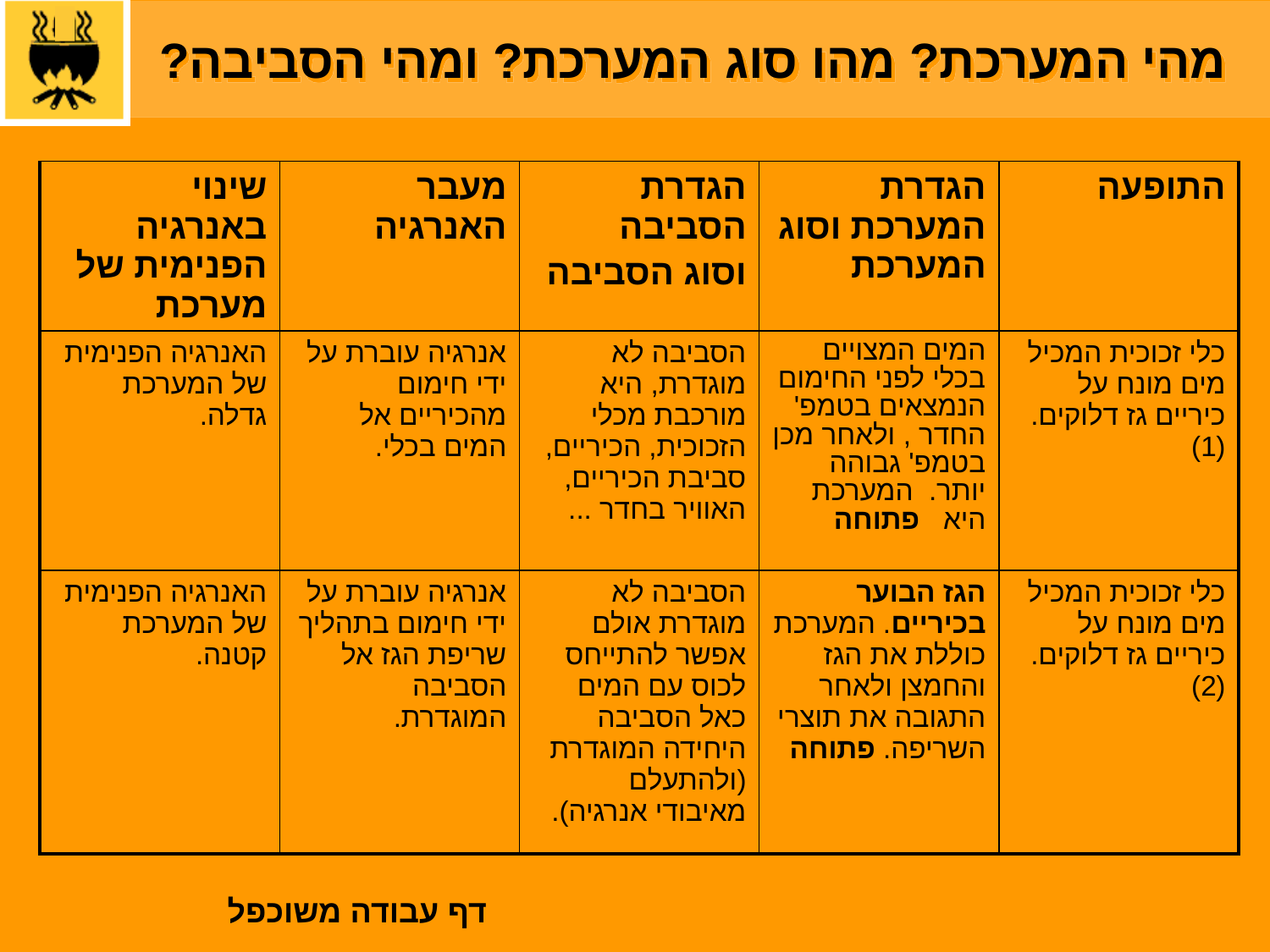

# מהי המערכת? מהו סוג המערכת? ומהי הסביבה?
| שינוי באנרגיה הפנימית של מערכת | מעבר האנרגיה | הגדרת הסביבה וסוג הסביבה | הגדרת המערכת וסוג המערכת | התופעה |
| --- | --- | --- | --- | --- |
| האנרגיה הפנימית של המערכת גדלה. | אנרגיה עוברת על ידי חימום מהכיריים אל המים בכלי. | הסביבה לא מוגדרת, היא מורכבת מכלי הזכוכית, הכיריים, סביבת הכיריים, האוויר בחדר ... | המים המצויים בכלי לפני החימום הנמצאים בטמפ' החדר , ולאחר מכן בטמפ' גבוהה יותר. המערכת היא פתוחה | כלי זכוכית המכיל מים מונח על כיריים גז דלוקים. (1) |
| האנרגיה הפנימית של המערכת קטנה. | אנרגיה עוברת על ידי חימום בתהליך שריפת הגז אל הסביבה המוגדרת. | הסביבה לא מוגדרת אולם אפשר להתייחס לכוס עם המים כאל הסביבה היחידה המוגדרת (ולהתעלם מאיבודי אנרגיה). | הגז הבוער בכיריים. המערכת כוללת את הגז והחמצן ולאחר התגובה את תוצרי השריפה. פתוחה | כלי זכוכית המכיל מים מונח על כיריים גז דלוקים. (2) |
דף עבודה משוכפל